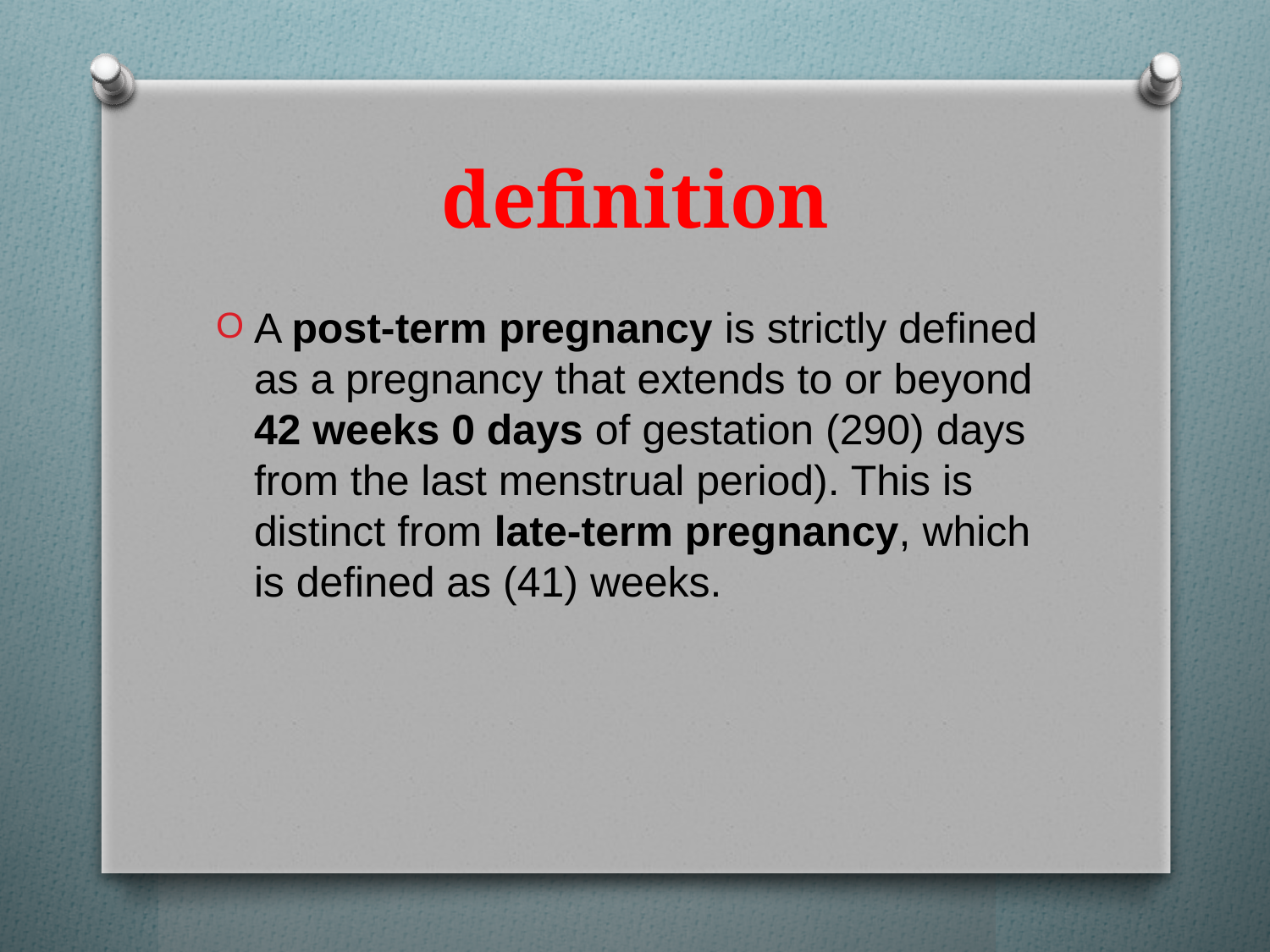

# definition
A post-term pregnancy is strictly defined as a pregnancy that extends to or beyond 42 weeks 0 days of gestation (290) days from the last menstrual period). This is distinct from late-term pregnancy, which is defined as (41) weeks.